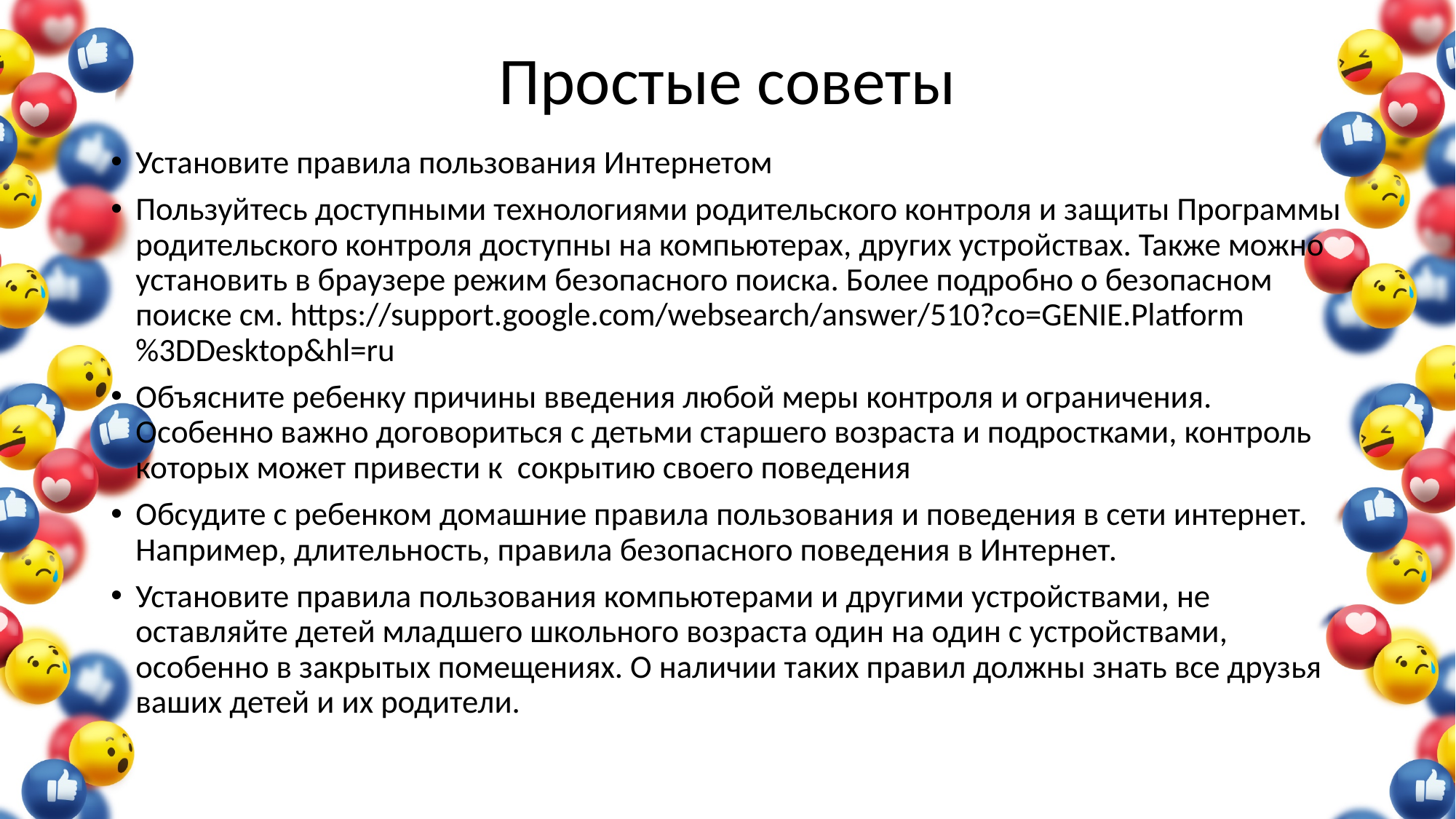

# Простые советы
Установите правила пользования Интернетом
Пользуйтесь доступными технологиями родительского контроля и защиты Программы родительского контроля доступны на компьютерах, других устройствах. Также можно установить в браузере режим безопасного поиска. Более подробно о безопасном поиске см. https://support.google.com/websearch/answer/510?co=GENIE.Platform%3DDesktop&hl=ru
Объясните ребенку причины введения любой меры контроля и ограничения. Особенно важно договориться с детьми старшего возраста и подростками, контроль которых может привести к  сокрытию своего поведения
Обсудите с ребенком домашние правила пользования и поведения в сети интернет. Например, длительность, правила безопасного поведения в Интернет.
Установите правила пользования компьютерами и другими устройствами, не оставляйте детей младшего школьного возраста один на один с устройствами, особенно в закрытых помещениях. О наличии таких правил должны знать все друзья ваших детей и их родители.